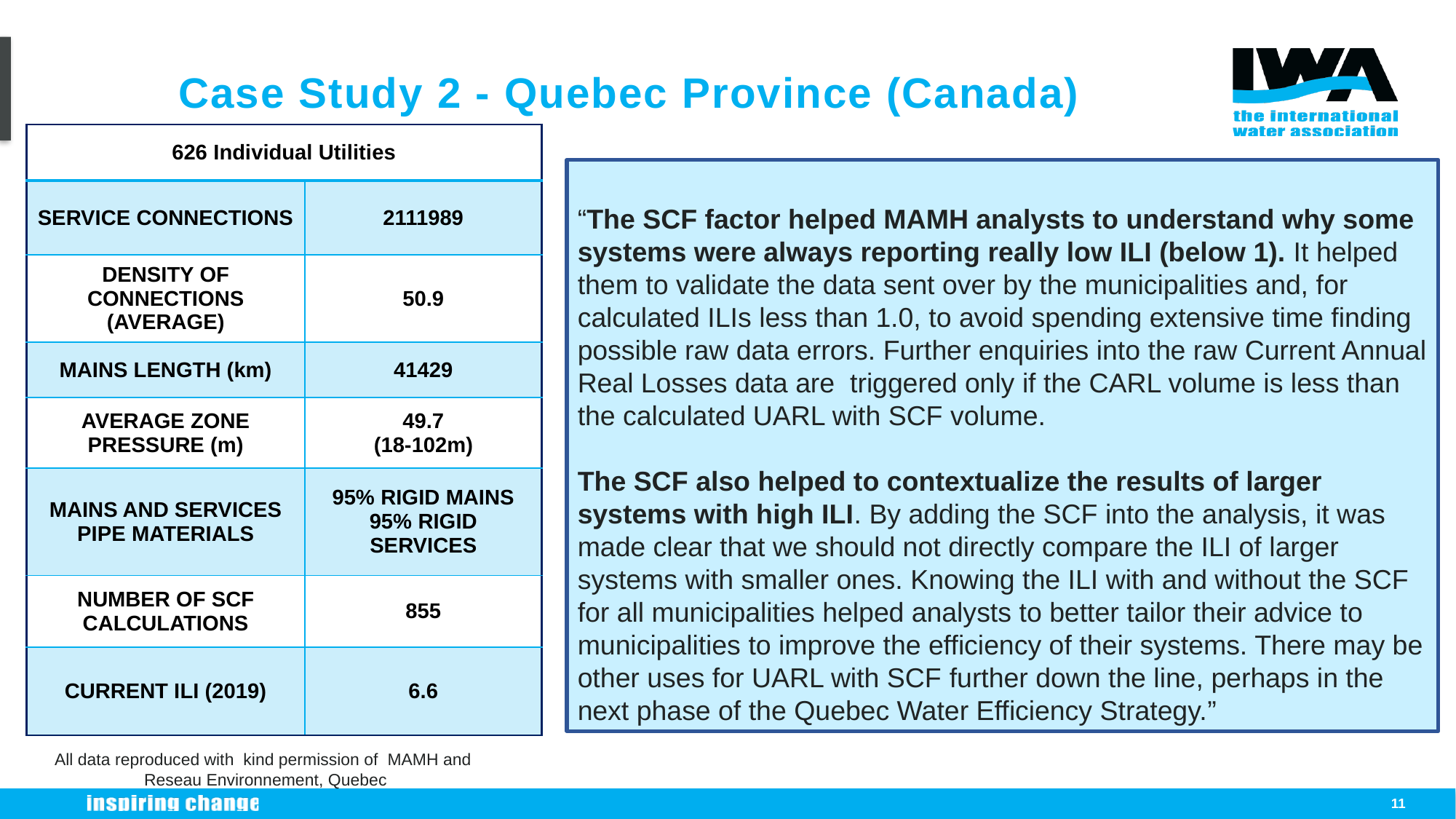

# Case Study 2 - Quebec Province (Canada)
| 626 Individual Utilities |  |
| --- | --- |
| SERVICE CONNECTIONS | 2111989 |
| DENSITY OF CONNECTIONS (AVERAGE) | 50.9 |
| MAINS LENGTH (km) | 41429 |
| AVERAGE ZONE PRESSURE (m) | 49.7 (18-102m) |
| MAINS AND SERVICES PIPE MATERIALS | 95% RIGID MAINS 95% RIGID SERVICES |
| NUMBER OF SCF CALCULATIONS | 855 |
| CURRENT ILI (2019) | 6.6 |

“The SCF factor helped MAMH analysts to understand why some systems were always reporting really low ILI (below 1). It helped them to validate the data sent over by the municipalities and, for calculated ILIs less than 1.0, to avoid spending extensive time finding possible raw data errors. Further enquiries into the raw Current Annual Real Losses data are  triggered only if the CARL volume is less than the calculated UARL with SCF volume.

The SCF also helped to contextualize the results of larger systems with high ILI. By adding the SCF into the analysis, it was made clear that we should not directly compare the ILI of larger systems with smaller ones. Knowing the ILI with and without the SCF for all municipalities helped analysts to better tailor their advice to municipalities to improve the efficiency of their systems. There may be other uses for UARL with SCF further down the line, perhaps in the next phase of the Quebec Water Efficiency Strategy.”
All data reproduced with  kind permission of  MAMH and
Reseau Environnement, Quebec